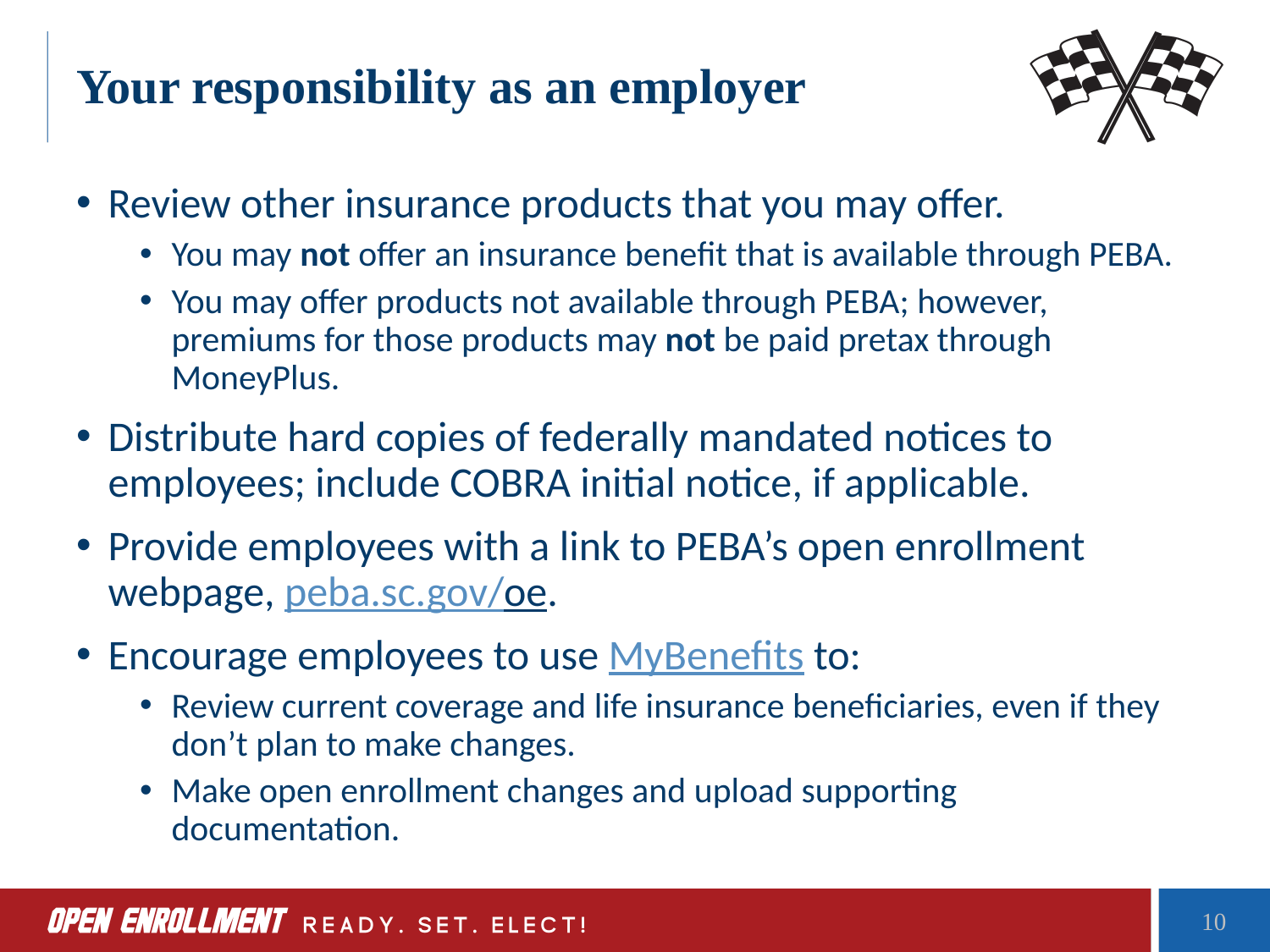

# Your responsibility as an employer
Review other insurance products that you may offer.
You may not offer an insurance benefit that is available through PEBA.
You may offer products not available through PEBA; however, premiums for those products may not be paid pretax through MoneyPlus.
Distribute hard copies of federally mandated notices to employees; include COBRA initial notice, if applicable.
Provide employees with a link to PEBA’s open enrollment webpage, peba.sc.gov/oe.
Encourage employees to use MyBenefits to:
Review current coverage and life insurance beneficiaries, even if they don’t plan to make changes.
Make open enrollment changes and upload supporting documentation.
10